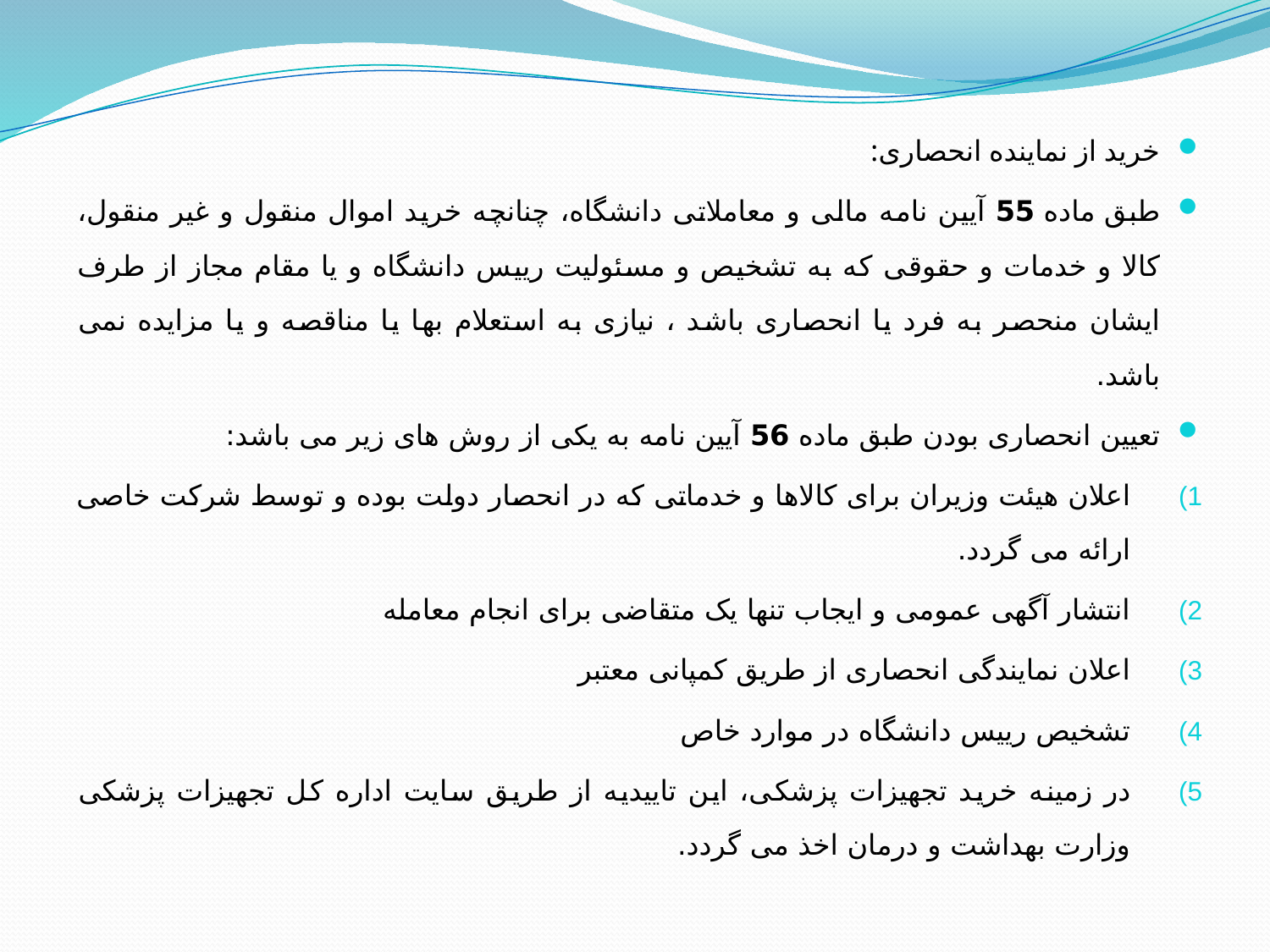

خرید از نماینده انحصاری:
طبق ماده 55 آیین نامه مالی و معاملاتی دانشگاه، چنانچه خرید اموال منقول و غیر منقول، کالا و خدمات و حقوقی که به تشخیص و مسئولیت رییس دانشگاه و یا مقام مجاز از طرف ایشان منحصر به فرد یا انحصاری باشد ، نیازی به استعلام بها یا مناقصه و یا مزایده نمی باشد.
تعیین انحصاری بودن طبق ماده 56 آیین نامه به یکی از روش های زیر می باشد:
اعلان هیئت وزیران برای کالاها و خدماتی که در انحصار دولت بوده و توسط شرکت خاصی ارائه می گردد.
انتشار آگهی عمومی و ایجاب تنها یک متقاضی برای انجام معامله
اعلان نمایندگی انحصاری از طریق کمپانی معتبر
تشخیص رییس دانشگاه در موارد خاص
در زمینه خرید تجهیزات پزشکی، این تاییدیه از طریق سایت اداره کل تجهیزات پزشکی وزارت بهداشت و درمان اخذ می گردد.